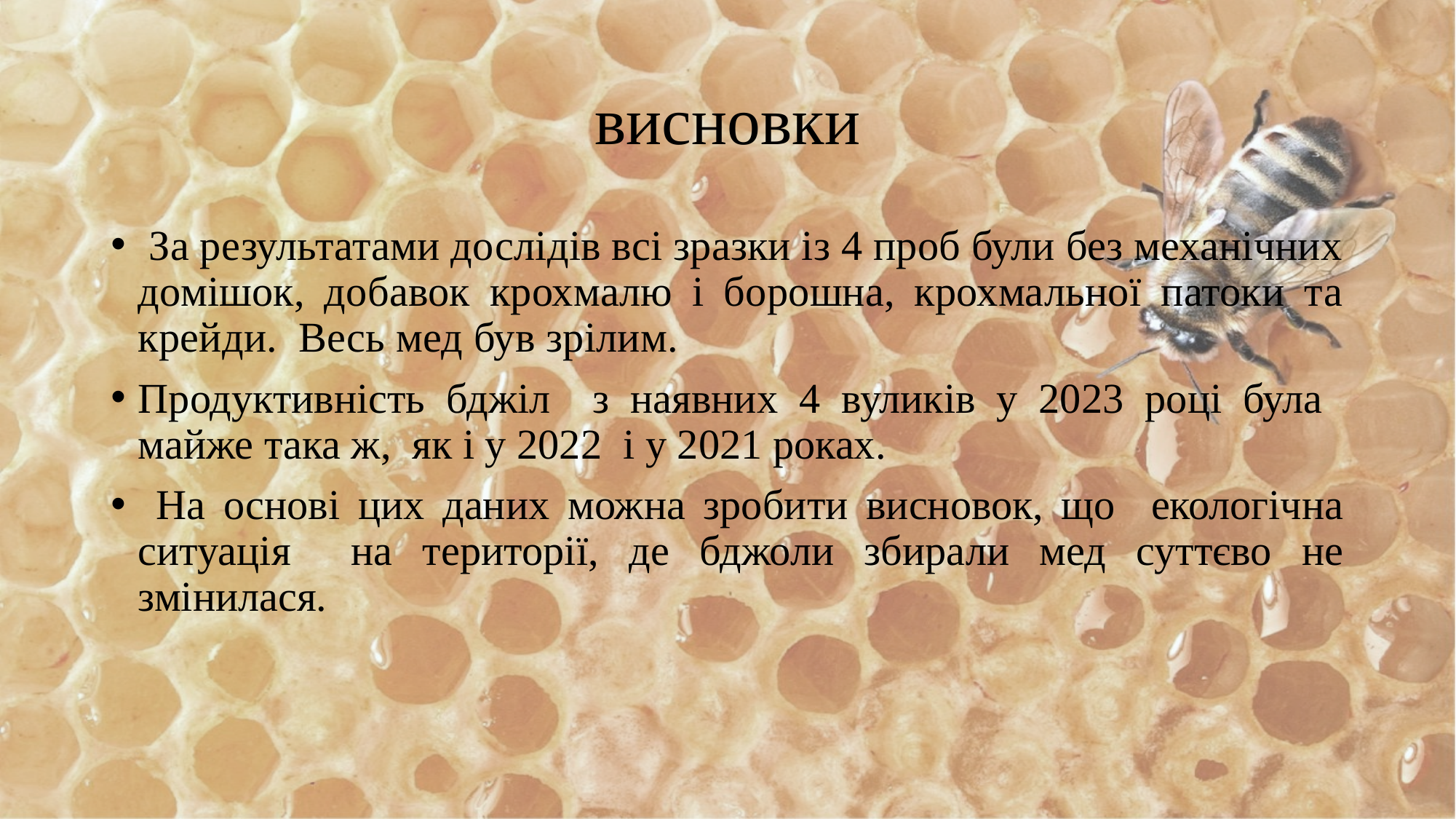

# висновки
 За результатами дослідів всі зразки із 4 проб були без механічних домішок, добавок крохмалю і борошна, крохмальної патоки та крейди.  Весь мед був зрілим.
Продуктивність бджіл  з наявних 4 вуликів у 2023 році була  майже така ж,  як і у 2022  і у 2021 роках.
 На основі цих даних можна зробити висновок, що  екологічна ситуація  на території, де бджоли збирали мед суттєво не змінилася.